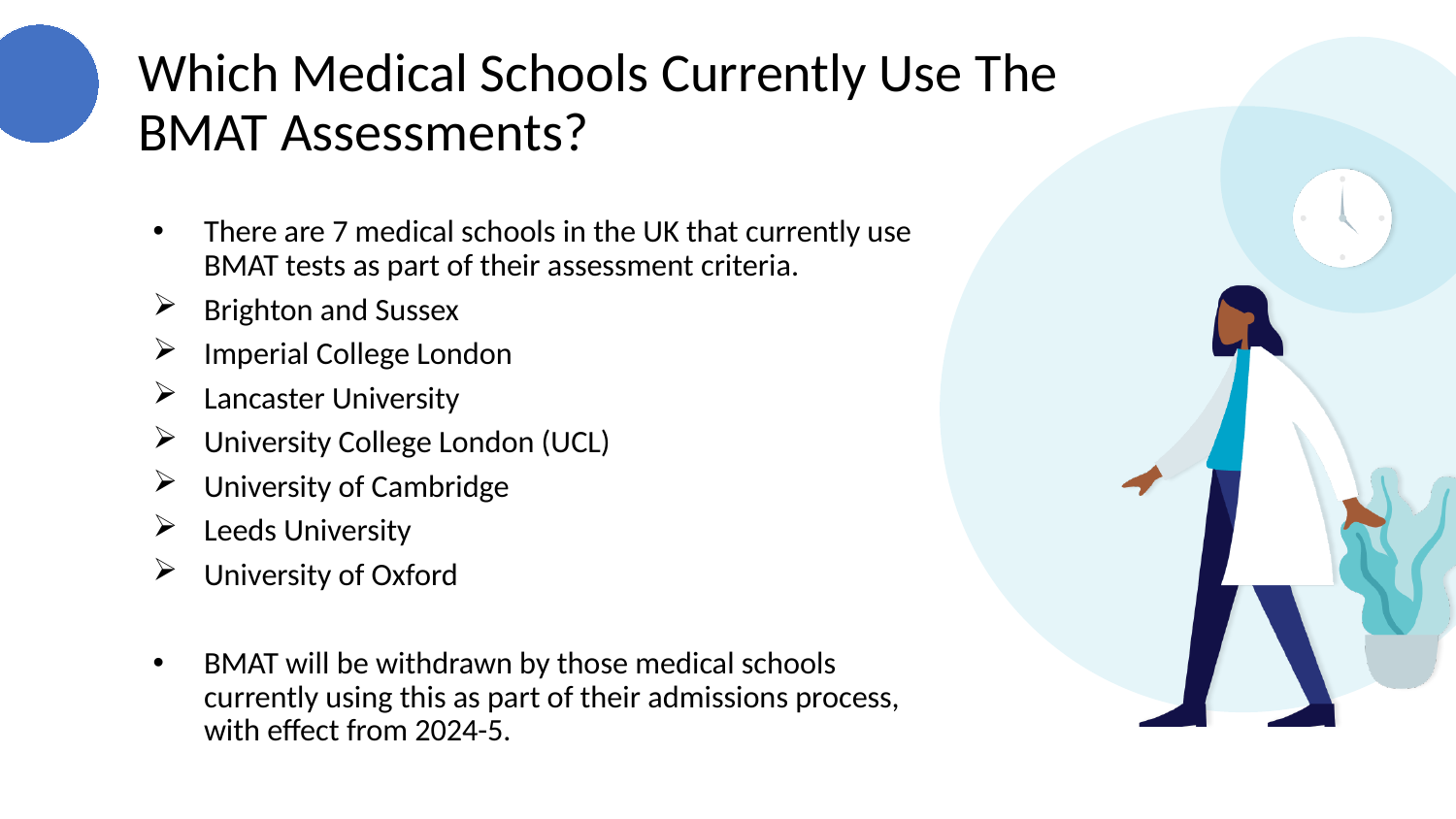

# Which Medical Schools Currently Use The BMAT Assessments?
There are 7 medical schools in the UK that currently use BMAT tests as part of their assessment criteria.
Brighton and Sussex
Imperial College London
Lancaster University
University College London (UCL)
University of Cambridge
Leeds University
University of Oxford

BMAT will be withdrawn by those medical schools currently using this as part of their admissions process, with effect from 2024-5.